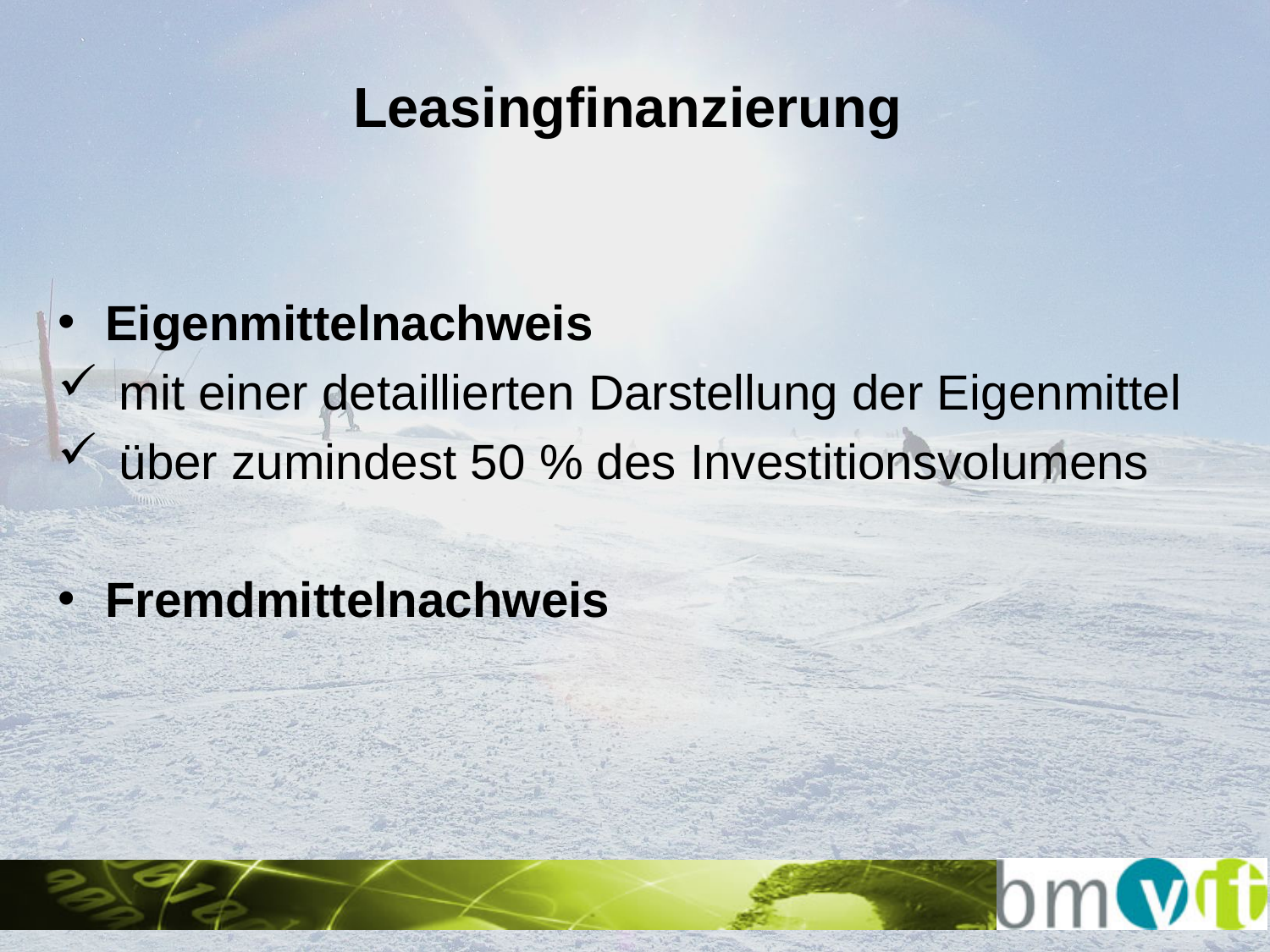

# Leasingfinanzierung

Eigenmittelnachweis
 mit einer detaillierten Darstellung der Eigenmittel
 über zumindest 50 % des Investitionsvolumens

Fremdmittelnachweis